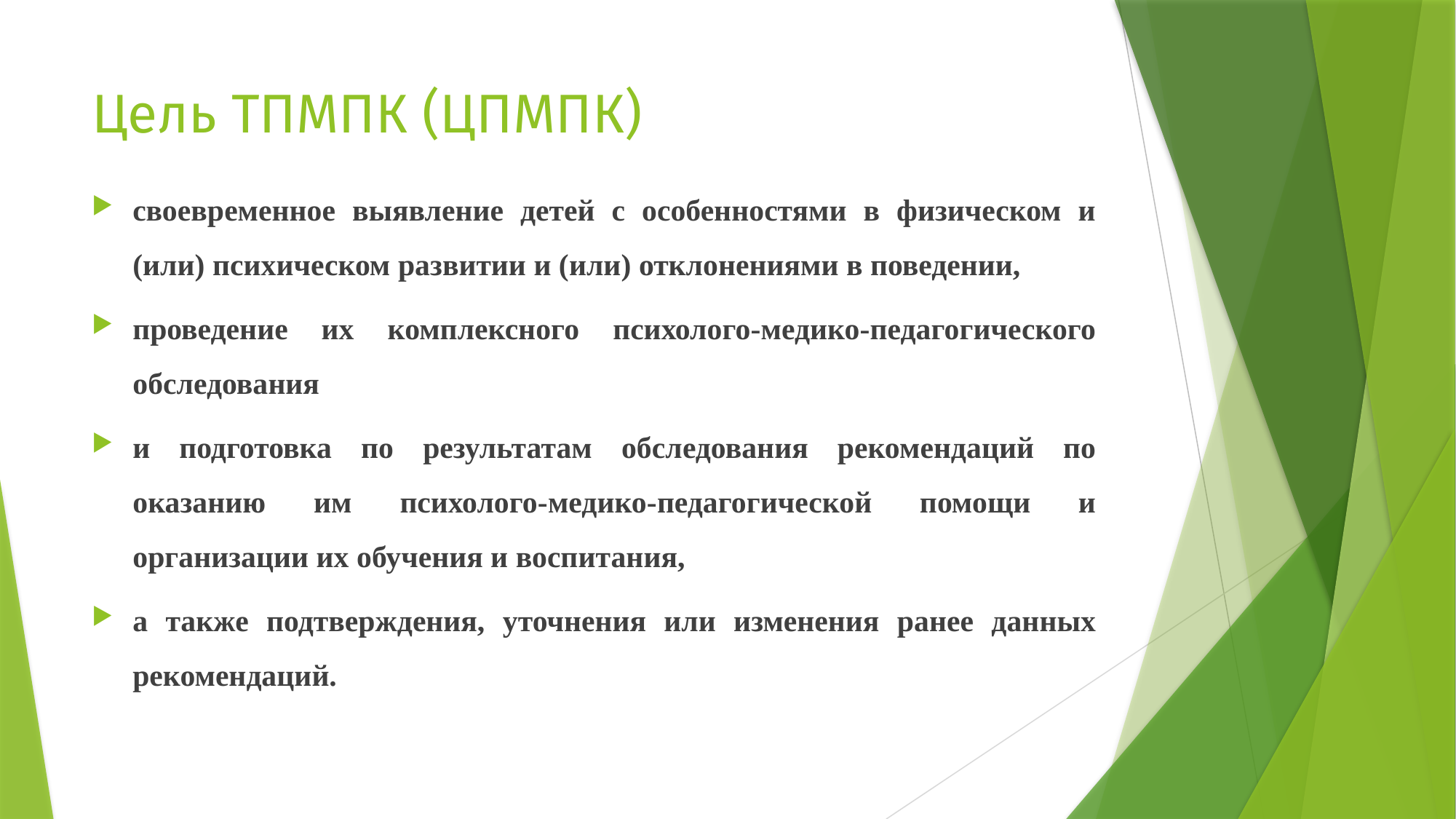

# Цель ТПМПК (ЦПМПК)
своевременное выявление детей с особенностями в физическом и (или) психическом развитии и (или) отклонениями в поведении,
проведение их комплексного психолого-медико-педагогического обследования
и подготовка по результатам обследования рекомендаций по оказанию им психолого-медико-педагогической помощи и организации их обучения и воспитания,
а также подтверждения, уточнения или изменения ранее данных рекомендаций.